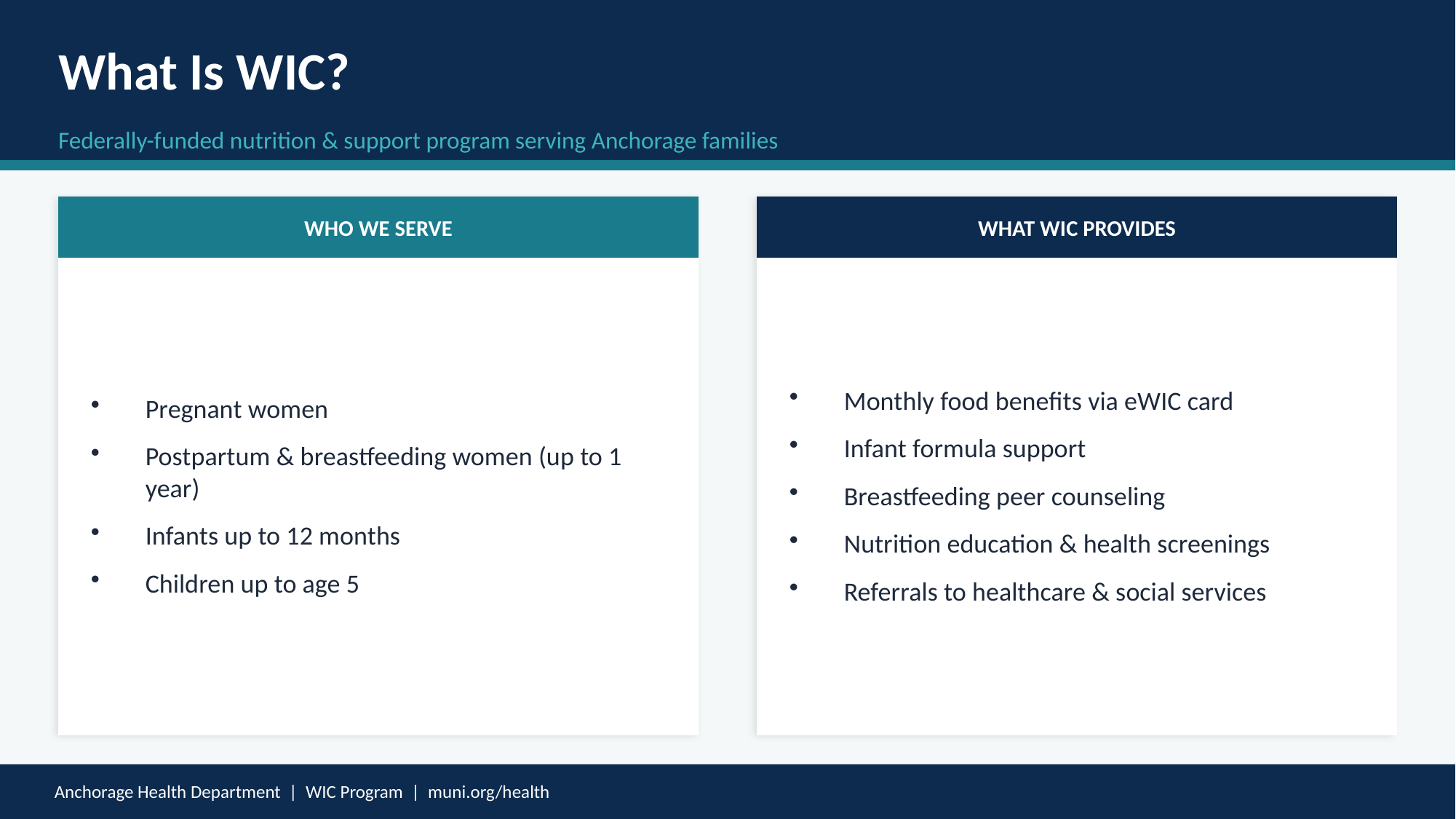

What Is WIC?
Federally-funded nutrition & support program serving Anchorage families

WHO WE SERVE

WHAT WIC PROVIDES
Pregnant women
Postpartum & breastfeeding women (up to 1 year)
Infants up to 12 months
Children up to age 5
Monthly food benefits via eWIC card
Infant formula support
Breastfeeding peer counseling
Nutrition education & health screenings
Referrals to healthcare & social services

Anchorage Health Department  |  WIC Program  |  muni.org/health